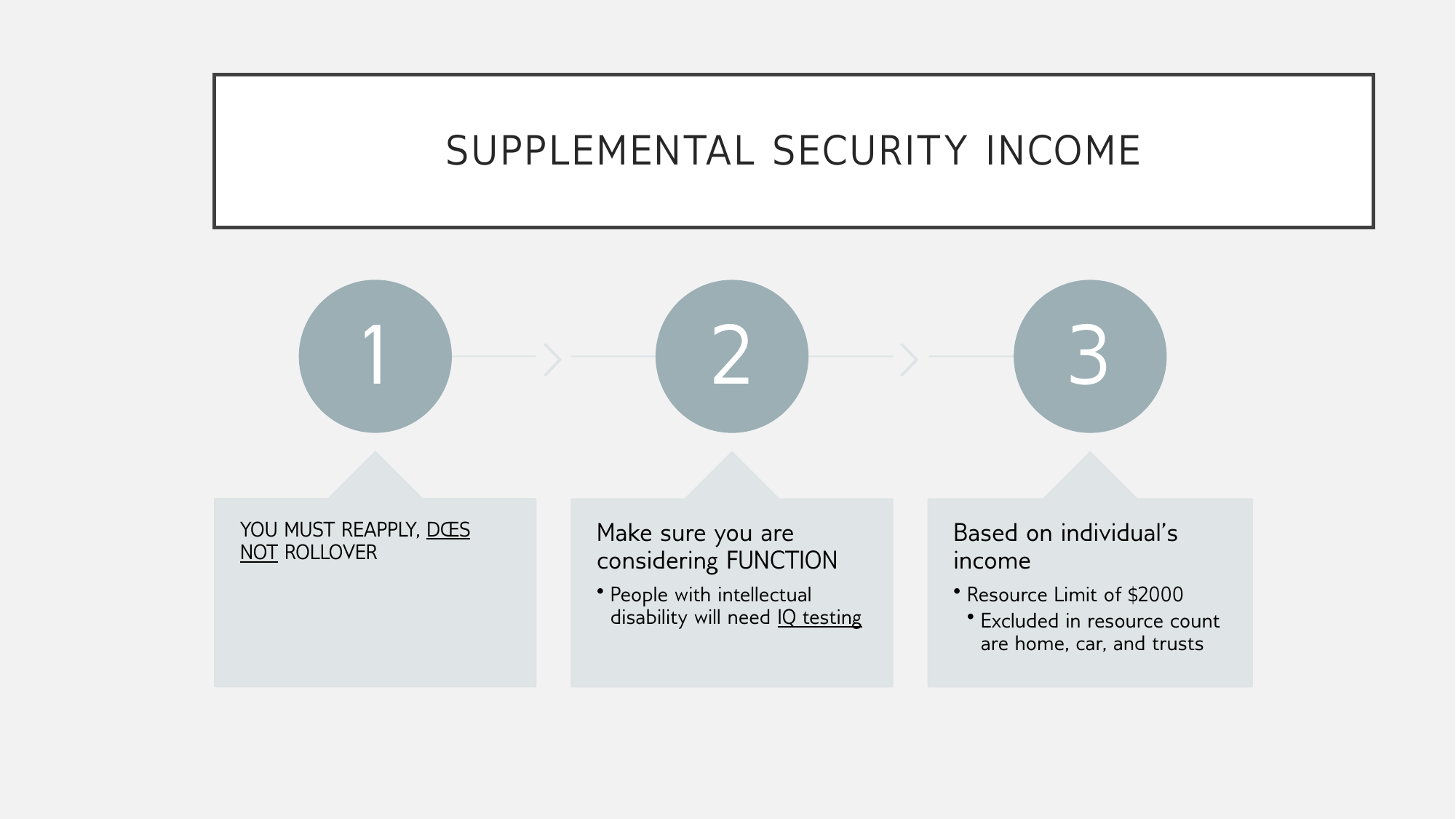

# Supplemental Security Income
1
YOU MUST REAPPLY, DOES NOT ROLLOVER
2
Make sure you are considering FUNCTION
People with intellectual disability will need IQ testing
3
Based on individual’s income
Resource Limit of $2000
Excluded in resource count are home, car, and trusts